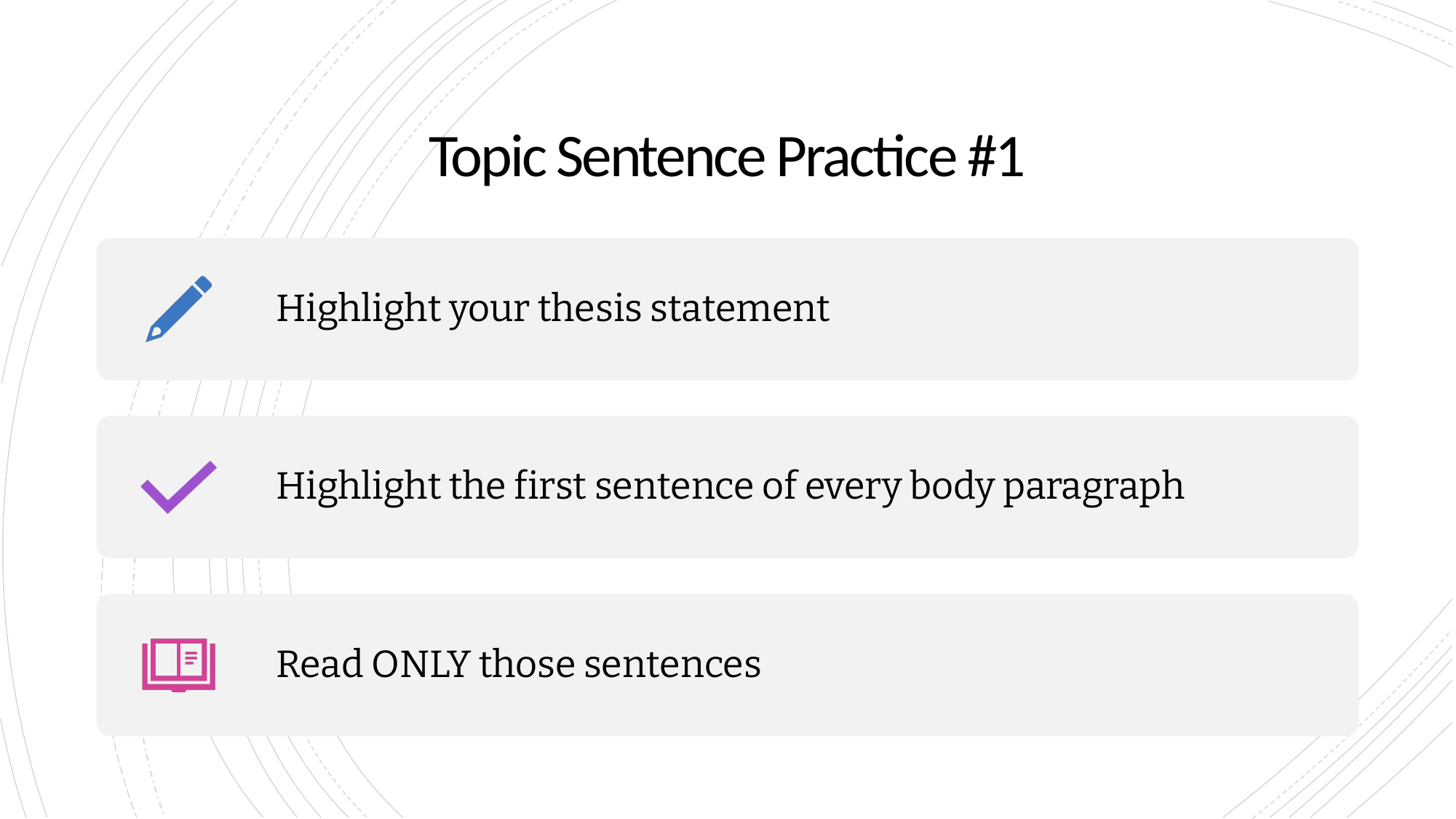

# Topic Sentence Practice #1
Highlight your thesis statement
Highlight the first sentence of every body paragraph
Read ONLY those sentences